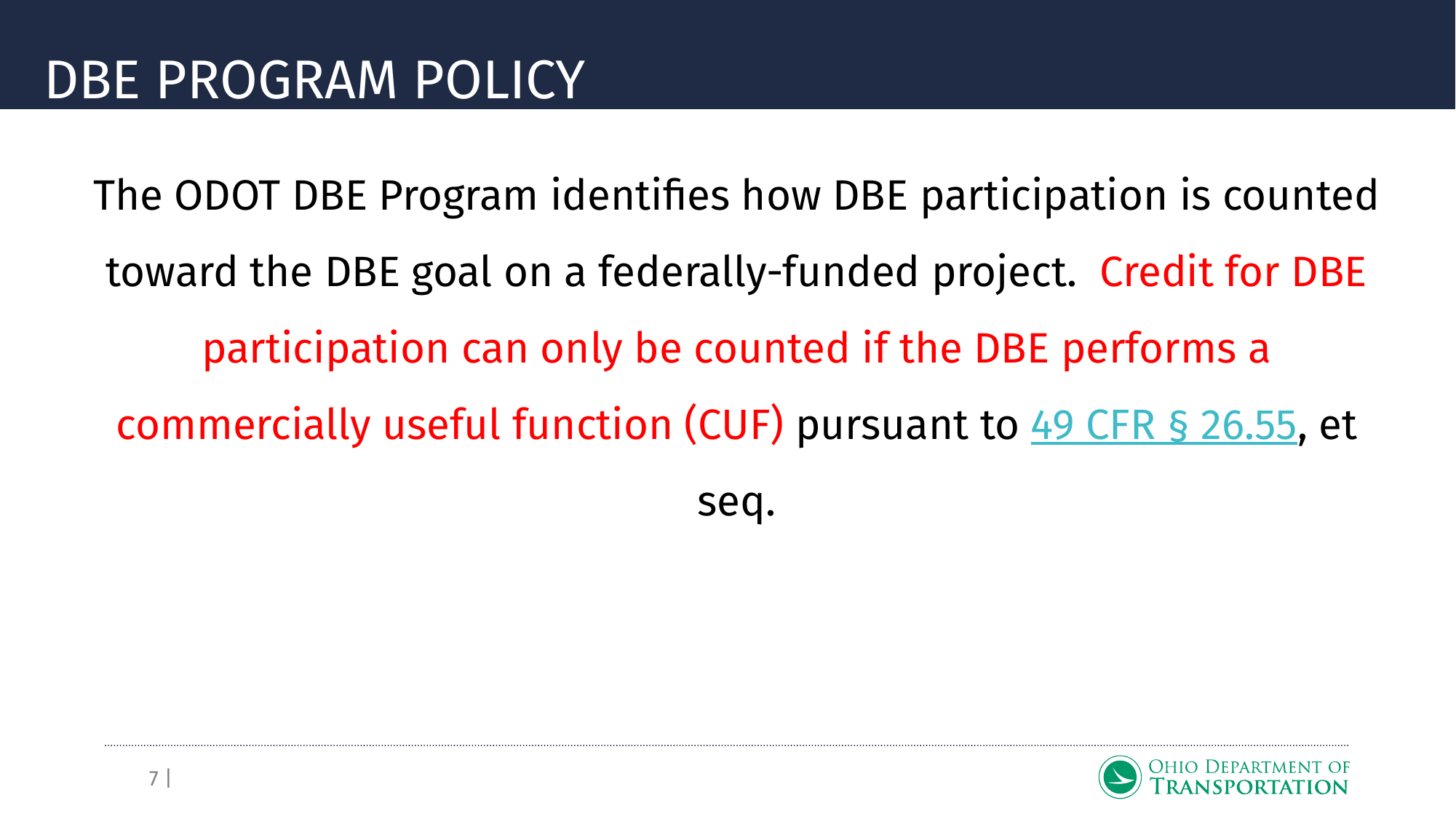

# DBE PROGRAM POLICY
The ODOT DBE Program identifies how DBE participation is counted toward the DBE goal on a federally-funded project.  Credit for DBE participation can only be counted if the DBE performs a commercially useful function (CUF) pursuant to 49 CFR § 26.55, et seq.